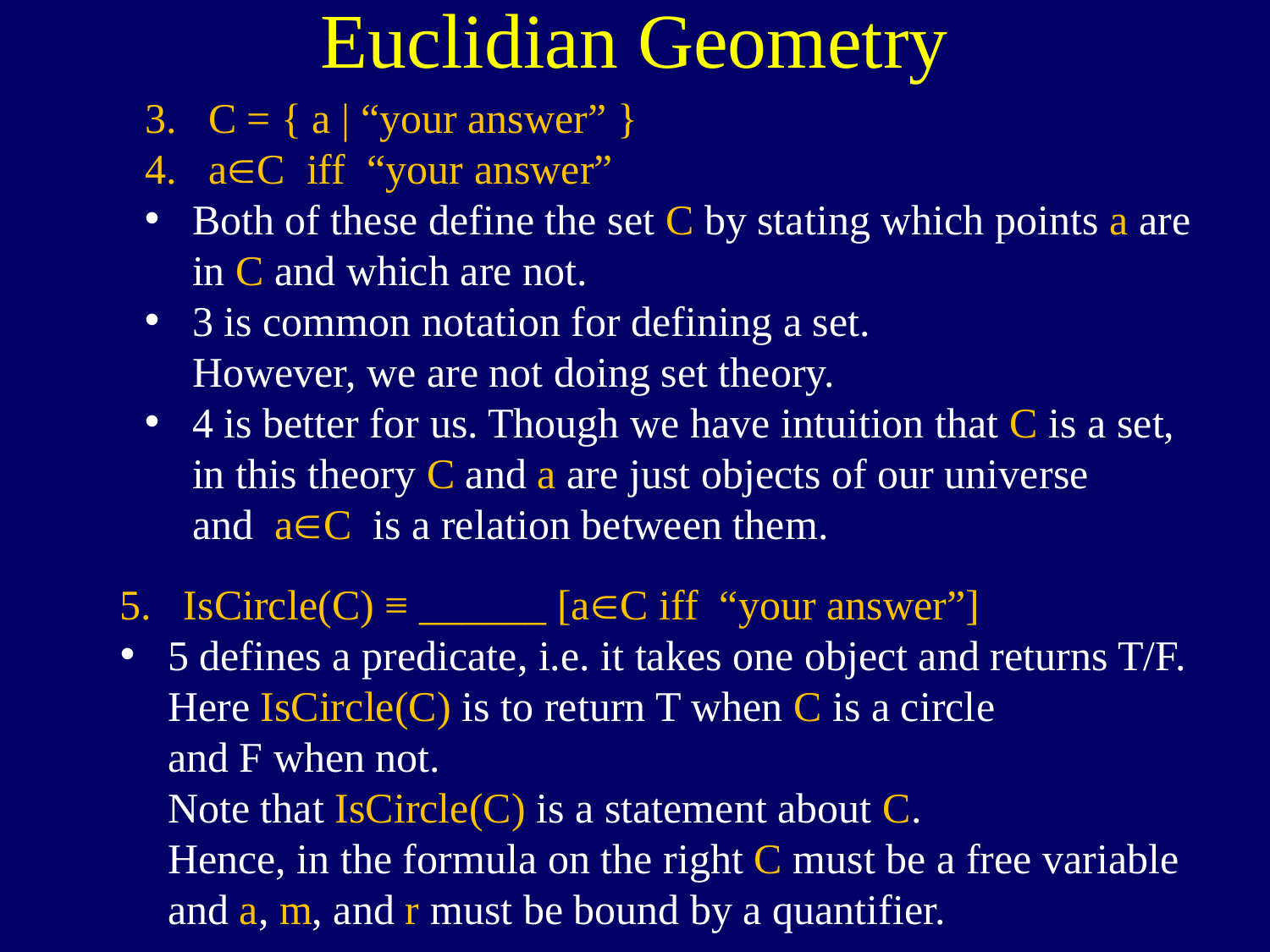

Euclidian Geometry
C = { a | “your answer” }
a∈C  iff  “your answer”
Both of these define the set C by stating which points a are in C and which are not.
3 is common notation for defining a set.
However, we are not doing set theory.
4 is better for us. Though we have intuition that C is a set,
in this theory C and a are just objects of our universe
and  a∈C  is a relation between them.
IsCircle(C) ≡ ______ [a∈C iff  “your answer”]
5 defines a predicate, i.e. it takes one object and returns T/F.
Here IsCircle(C) is to return T when C is a circle
and F when not.
Note that IsCircle(C) is a statement about C.
Hence, in the formula on the right C must be a free variable
and a, m, and r must be bound by a quantifier.